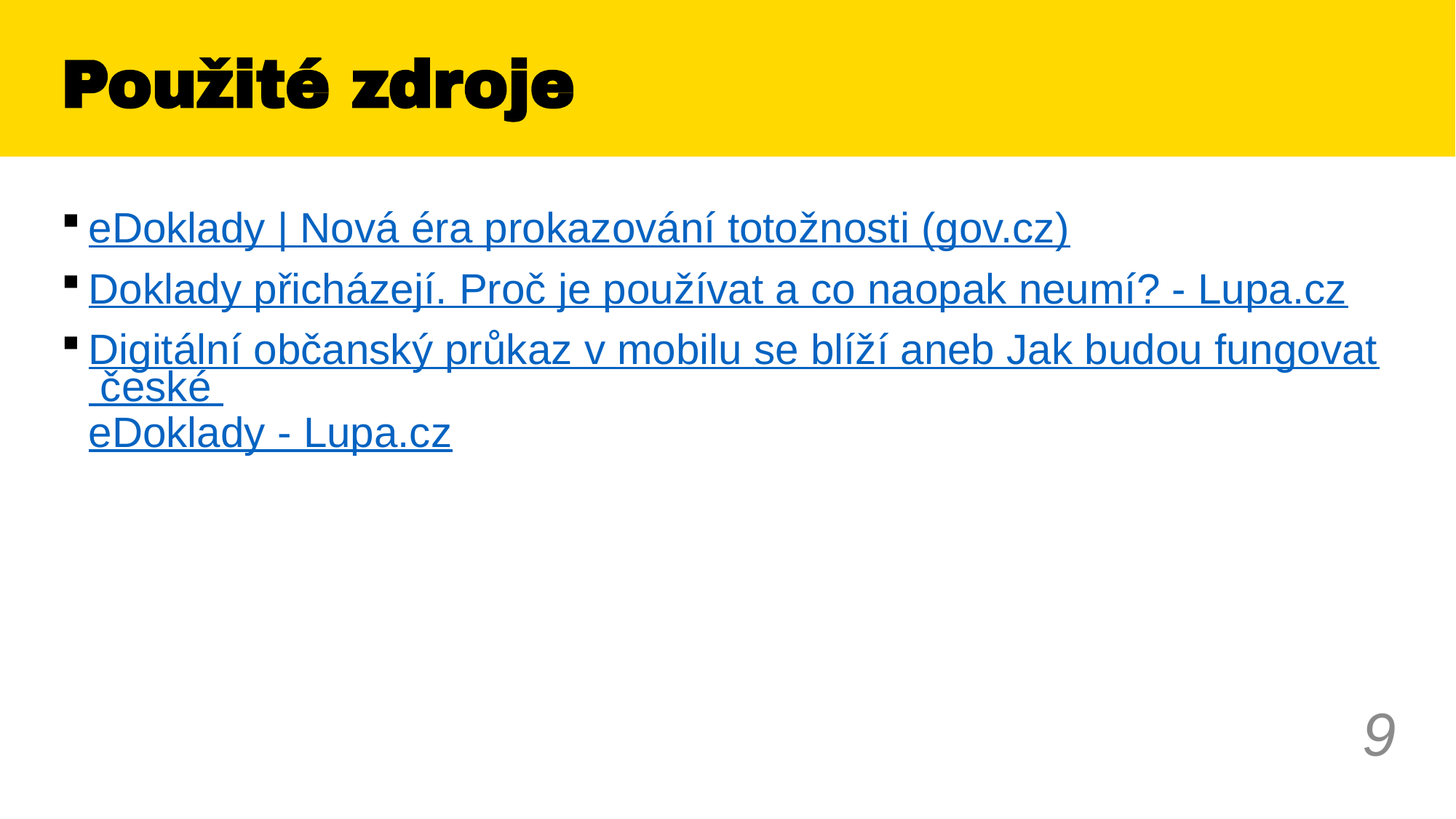

# Použité zdroje
eDoklady | Nová éra prokazování totožnosti (gov.cz)
Doklady přicházejí. Proč je používat a co naopak neumí? - Lupa.cz
Digitální občanský průkaz v mobilu se blíží aneb Jak budou fungovat české eDoklady - Lupa.cz
9